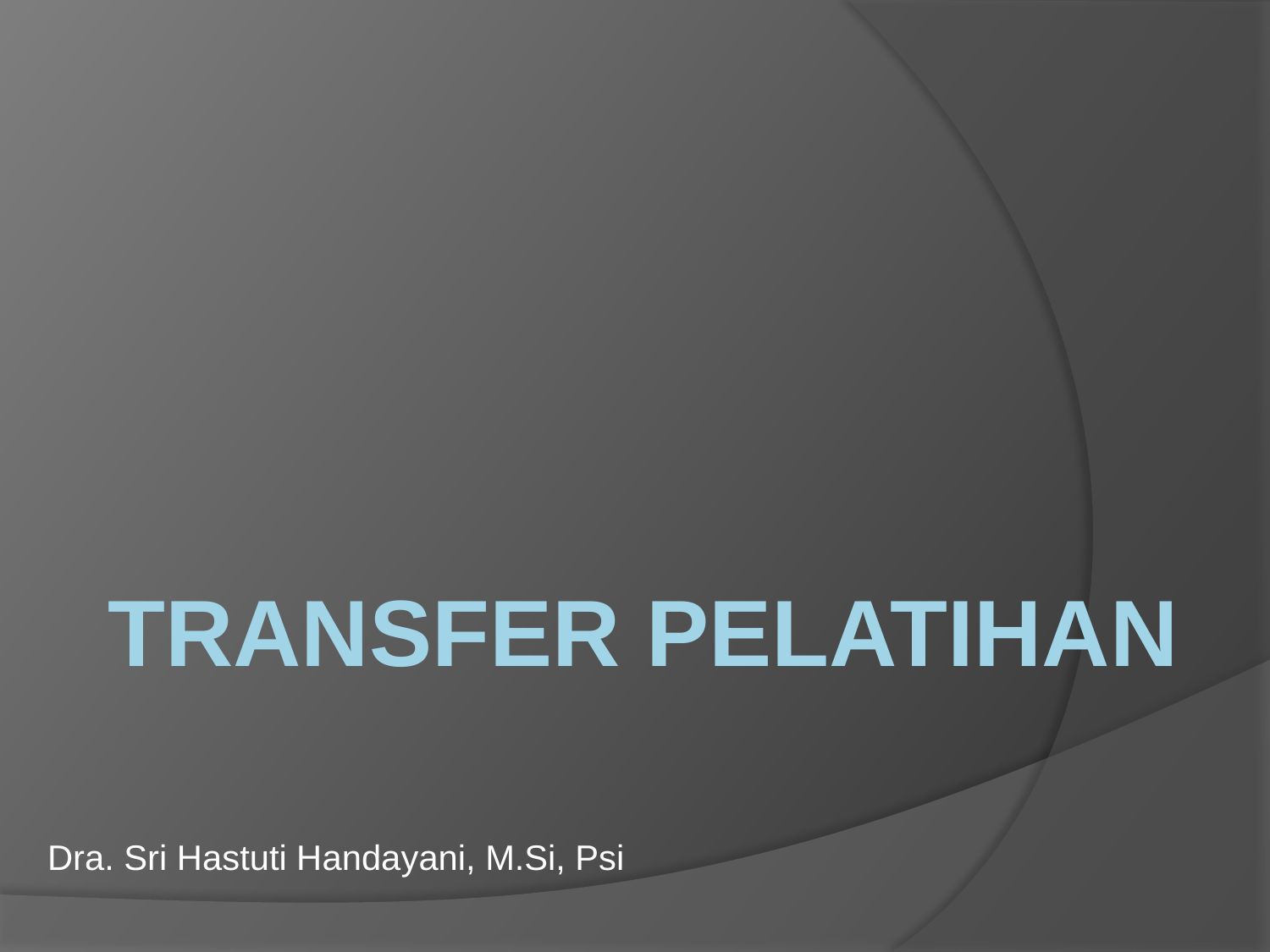

# TRANSFER PELATIHAN
Dra. Sri Hastuti Handayani, M.Si, Psi